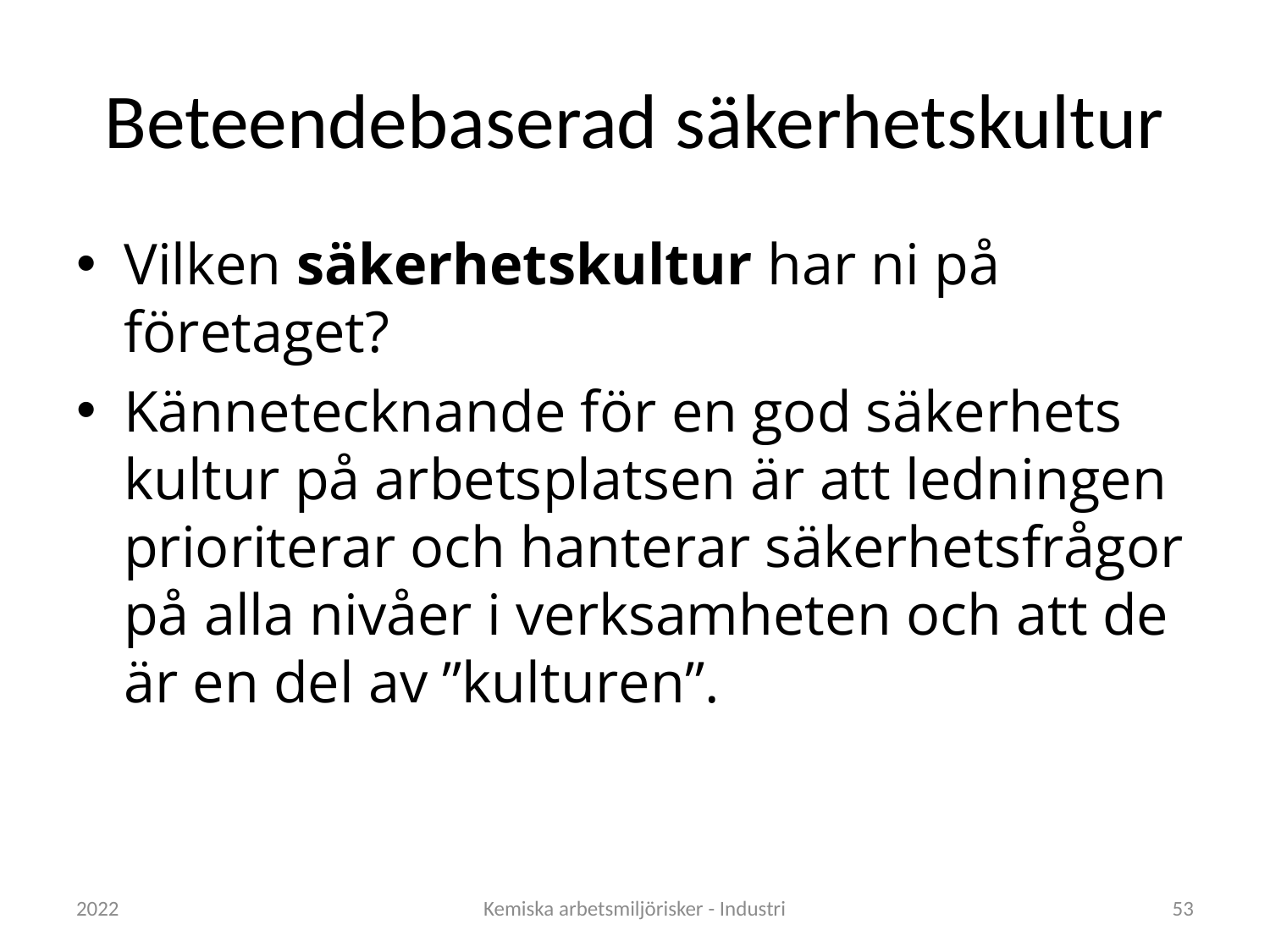

# Beteendebaserad säkerhetskultur
Vilken säkerhetskultur har ni på företaget?
Känne­tecknande för en god säkerhets­kultur på arbets­platsen är att ledningen prioriterar och hanterar säkerhets­frågor på alla nivåer i verksamheten och att de är en del av ”kulturen”.
2022
Kemiska arbetsmiljörisker - Industri
53